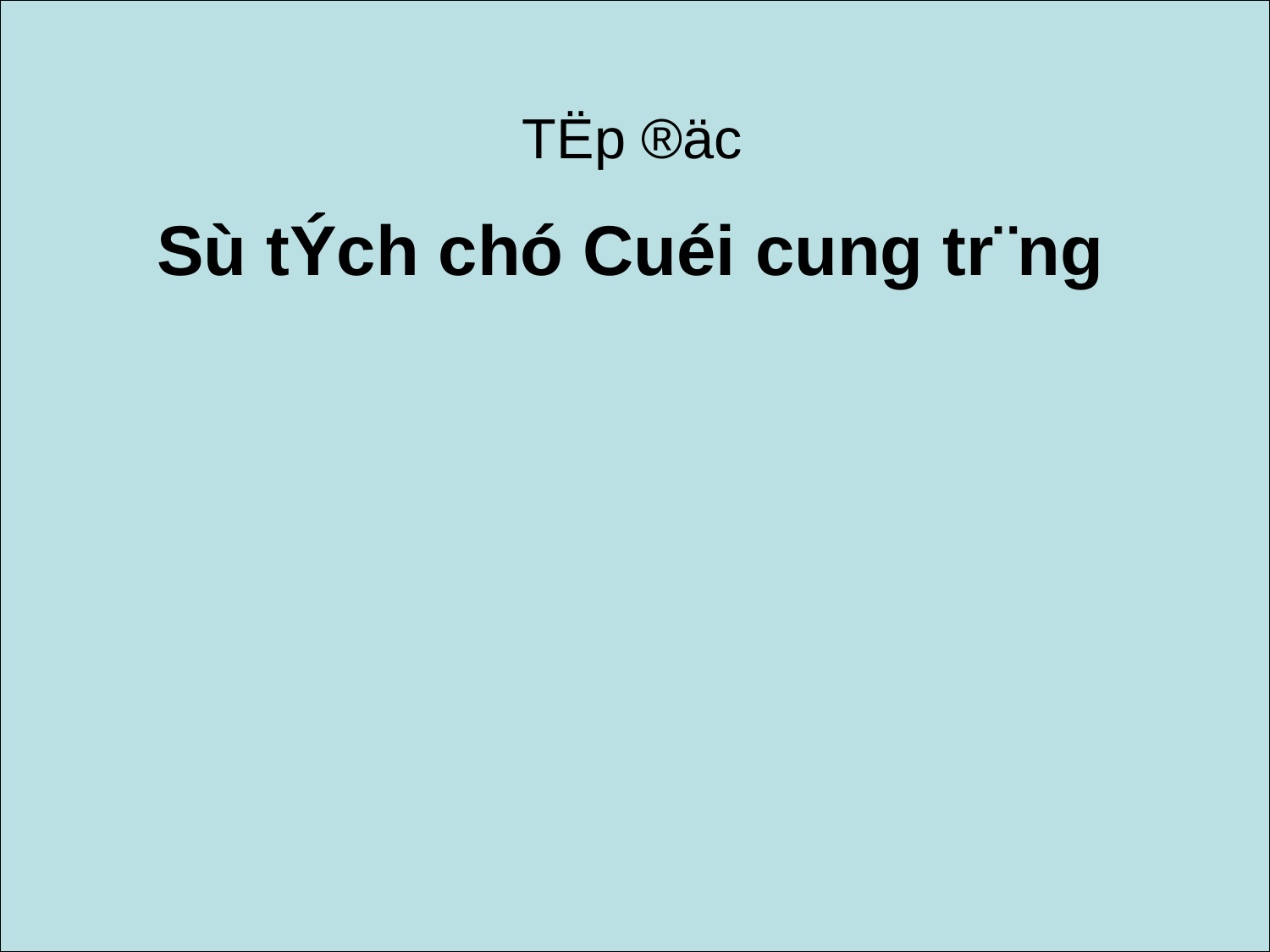

TËp ®äc
Sù tÝch chó Cuéi cung tr¨ng